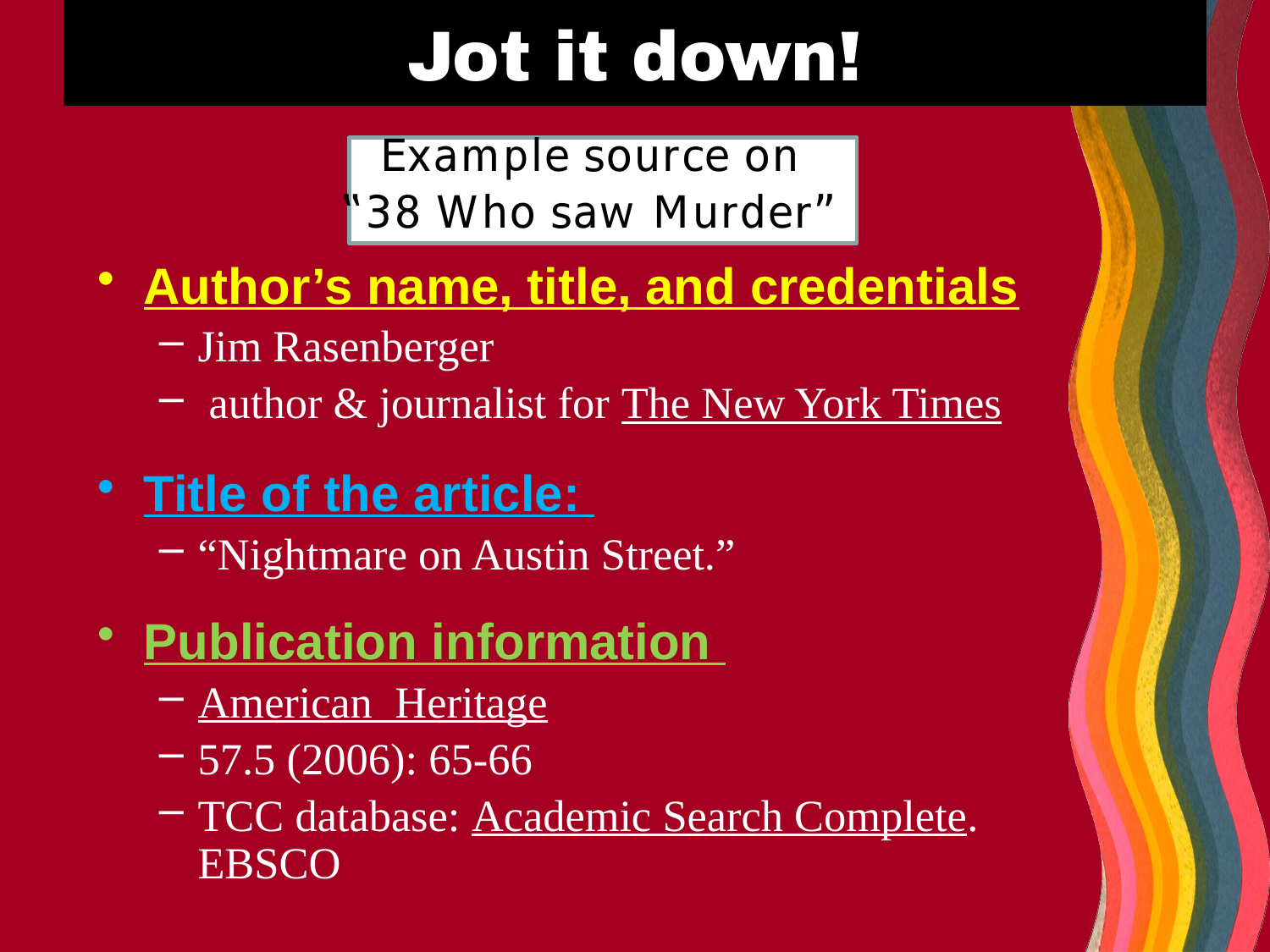

# Jot it down!
Example source on
“38 Who saw Murder”

Author’s name, title, and credentials
Jim Rasenberger
 author & journalist for The New York Times

Title of the article:
“Nightmare on Austin Street.”

Publication information
American  Heritage
57.5 (2006): 65-66
TCC database: Academic Search Complete. EBSCO